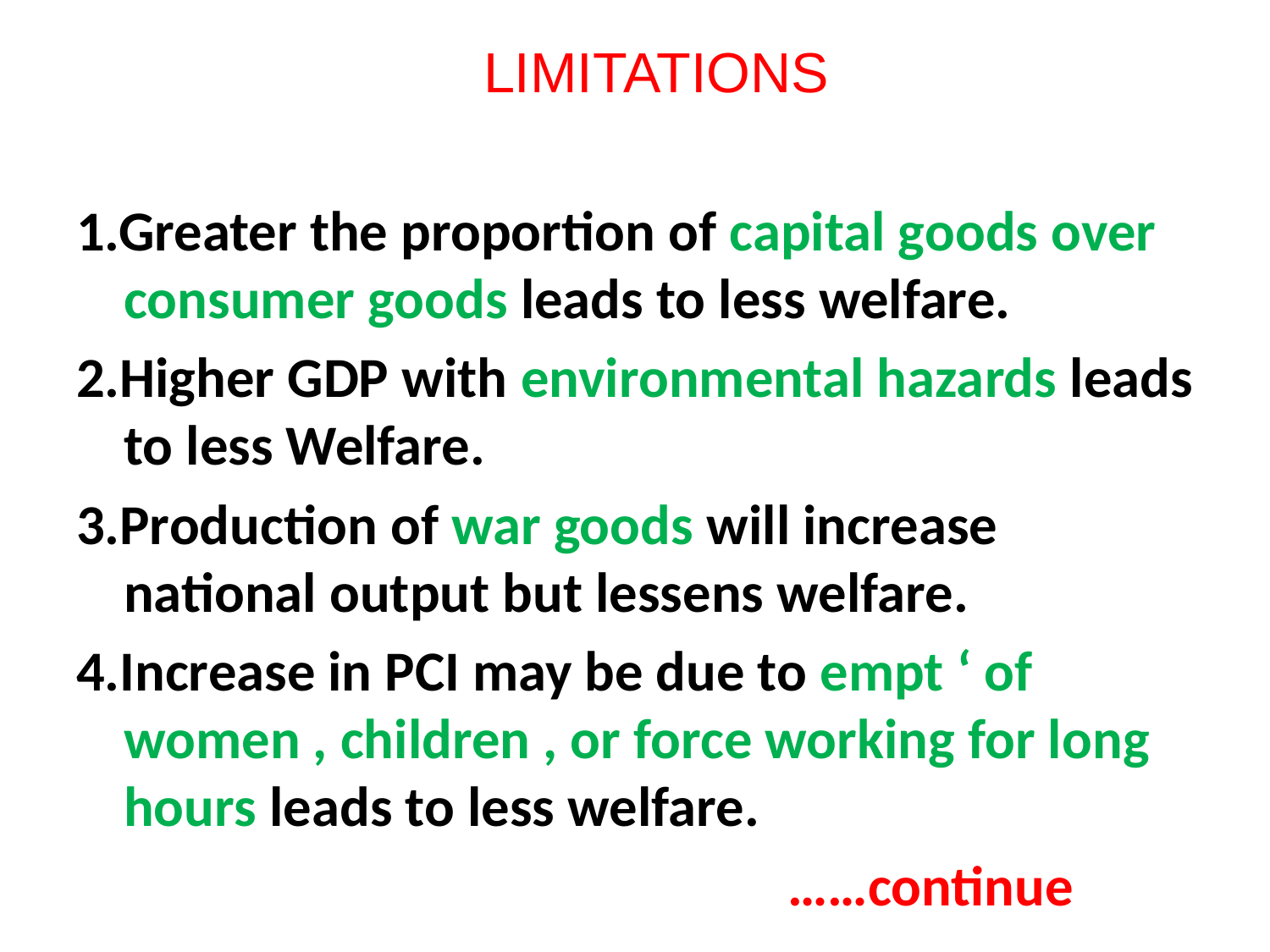

LIMITATIONS

1.Greater the proportion of capital goods over consumer goods leads to less welfare.
2.Higher GDP with environmental hazards leads to less Welfare.
3.Production of war goods will increase national output but lessens welfare.
4.Increase in PCI may be due to empt ‘ of women , children , or force working for long hours leads to less welfare.
                                                        ……continue